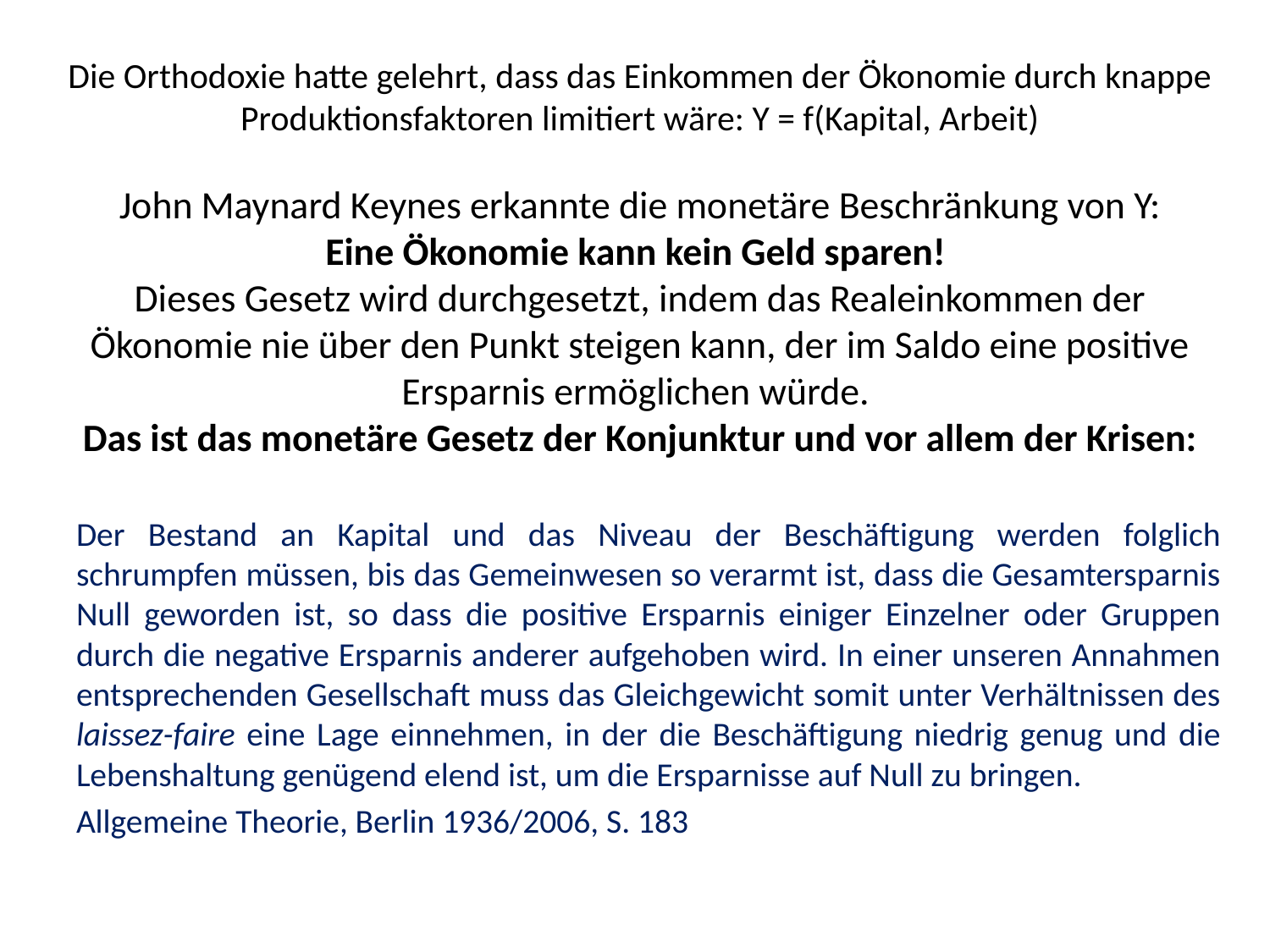

# Die Orthodoxie hatte gelehrt, dass das Einkommen der Ökonomie durch knappe Produktionsfaktoren limitiert wäre: Y = f(Kapital, Arbeit) John Maynard Keynes erkannte die monetäre Beschränkung von Y: Eine Ökonomie kann kein Geld sparen! Dieses Gesetz wird durchgesetzt, indem das Realeinkommen der Ökonomie nie über den Punkt steigen kann, der im Saldo eine positive Ersparnis ermöglichen würde. Das ist das monetäre Gesetz der Konjunktur und vor allem der Krisen:
Der Bestand an Kapital und das Niveau der Beschäftigung werden folglich schrumpfen müssen, bis das Gemeinwesen so verarmt ist, dass die Gesamtersparnis Null geworden ist, so dass die positive Ersparnis einiger Einzelner oder Gruppen durch die negative Ersparnis anderer aufgehoben wird. In einer unseren Annahmen entsprechenden Gesellschaft muss das Gleichgewicht somit unter Verhältnissen des laissez-faire eine Lage einnehmen, in der die Beschäftigung niedrig genug und die Lebenshaltung genügend elend ist, um die Ersparnisse auf Null zu bringen.
Allgemeine Theorie, Berlin 1936/2006, S. 183